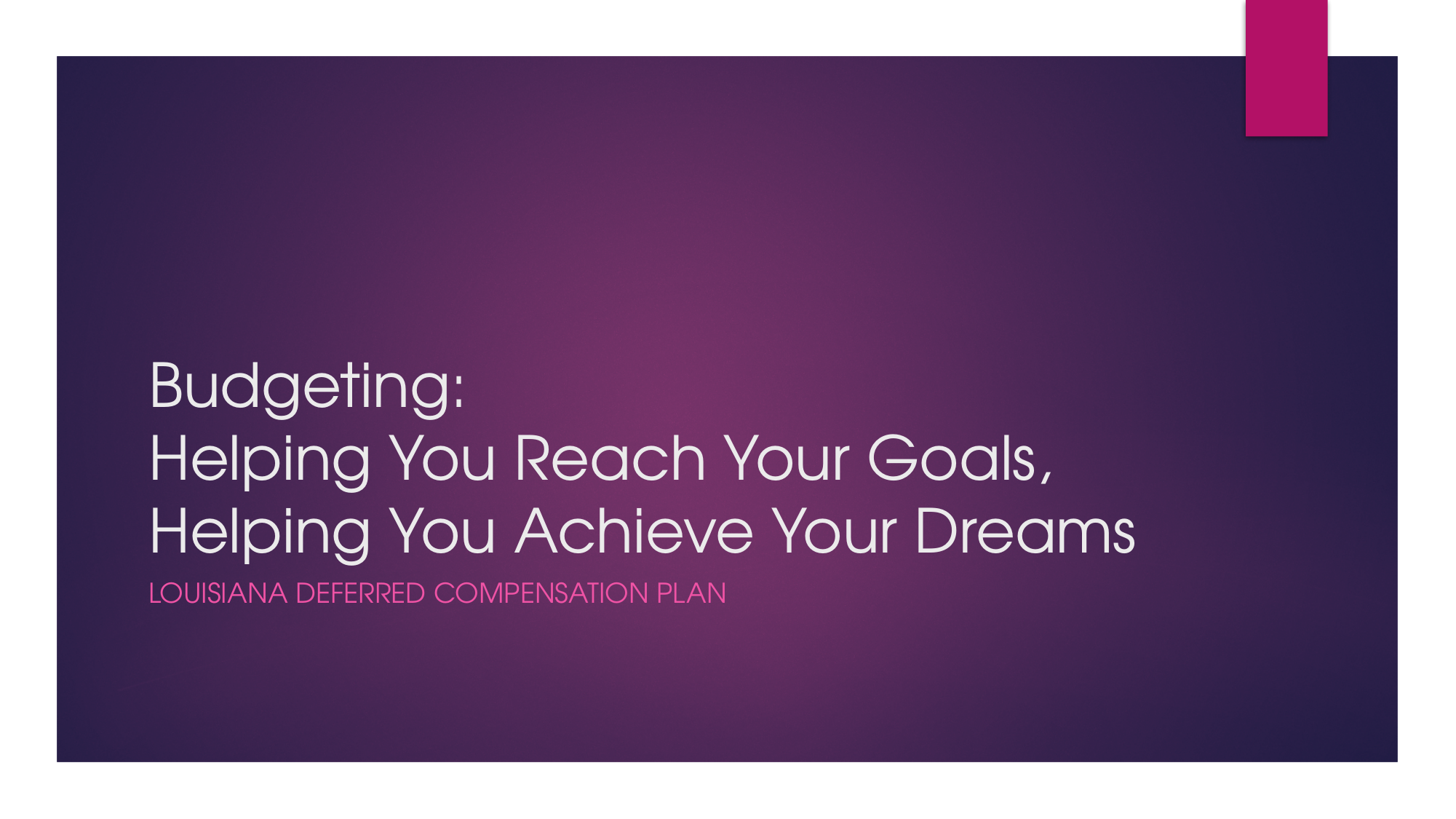

# Budgeting: Helping You Reach Your Goals, Helping You Achieve Your Dreams
Louisiana Deferred Compensation Plan